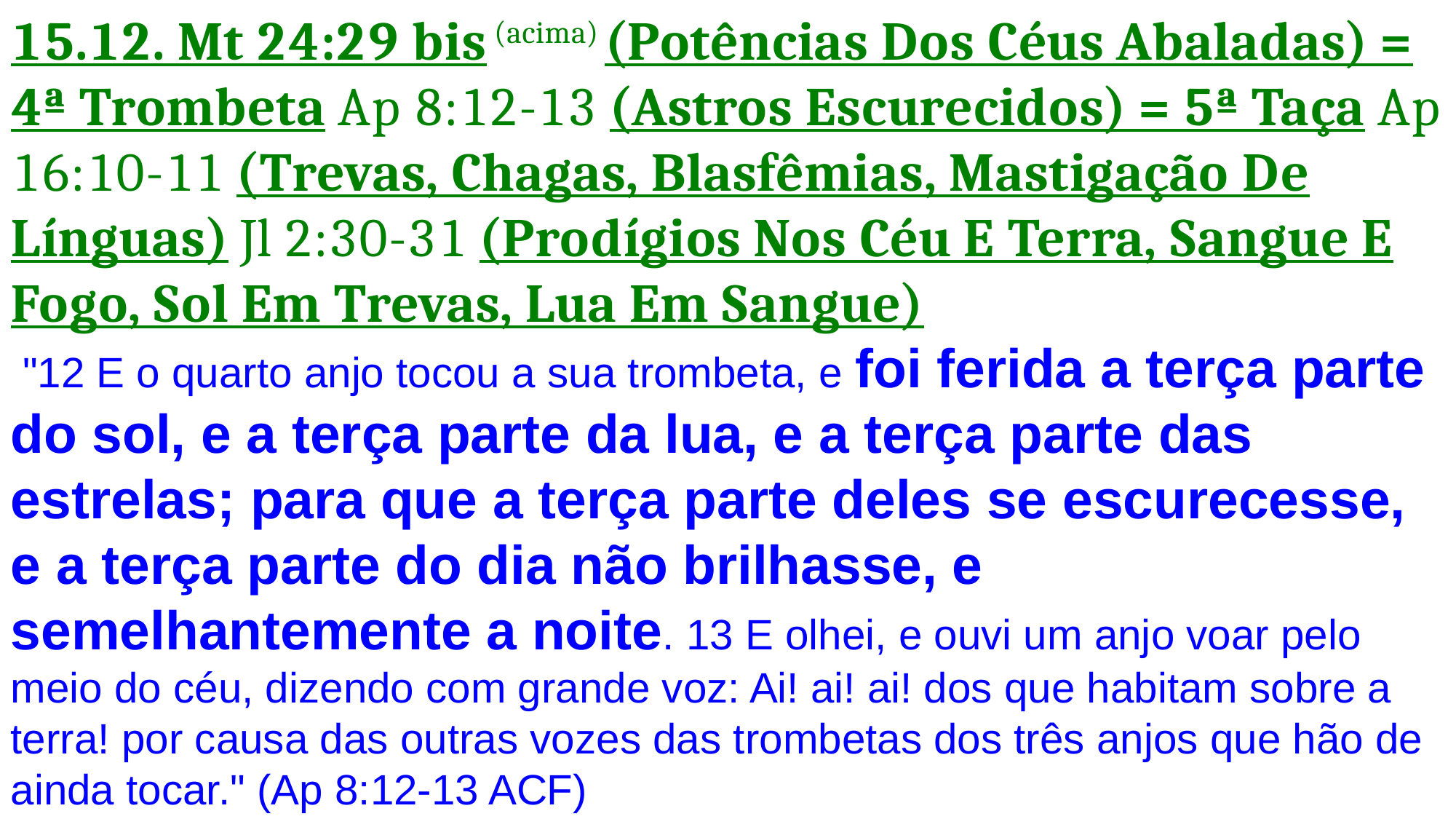

15.12. Mt 24:29 bis (acima) (Potências Dos Céus Abaladas) = 4ª Trombeta Ap 8:12-13 (Astros Escurecidos) = 5ª Taça Ap 16:10-11 (Trevas, Chagas, Blasfêmias, Mastigação De Línguas) Jl 2:30-31 (Prodígios Nos Céu E Terra, Sangue E Fogo, Sol Em Trevas, Lua Em Sangue)
 "12 E o quarto anjo tocou a sua trombeta, e foi ferida a terça parte do sol, e a terça parte da lua, e a terça parte das estrelas; para que a terça parte deles se escurecesse, e a terça parte do dia não brilhasse, e semelhantemente a noite. 13 E olhei, e ouvi um anjo voar pelo meio do céu, dizendo com grande voz: Ai! ai! ai! dos que habitam sobre a terra! por causa das outras vozes das trombetas dos três anjos que hão de ainda tocar." (Ap 8:12-13 ACF)